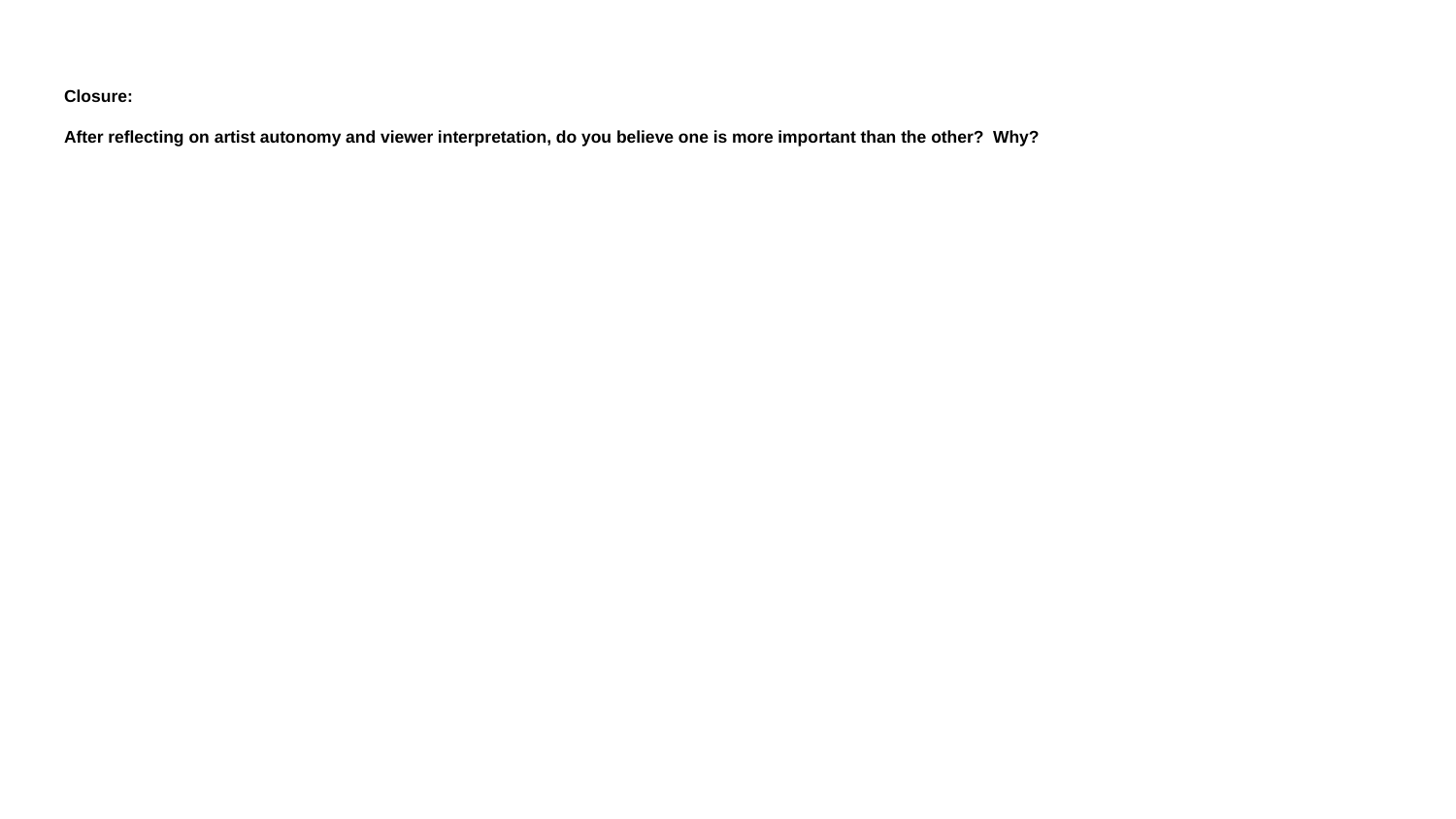

# Closure:

After reflecting on artist autonomy and viewer interpretation, do you believe one is more important than the other?  Why?